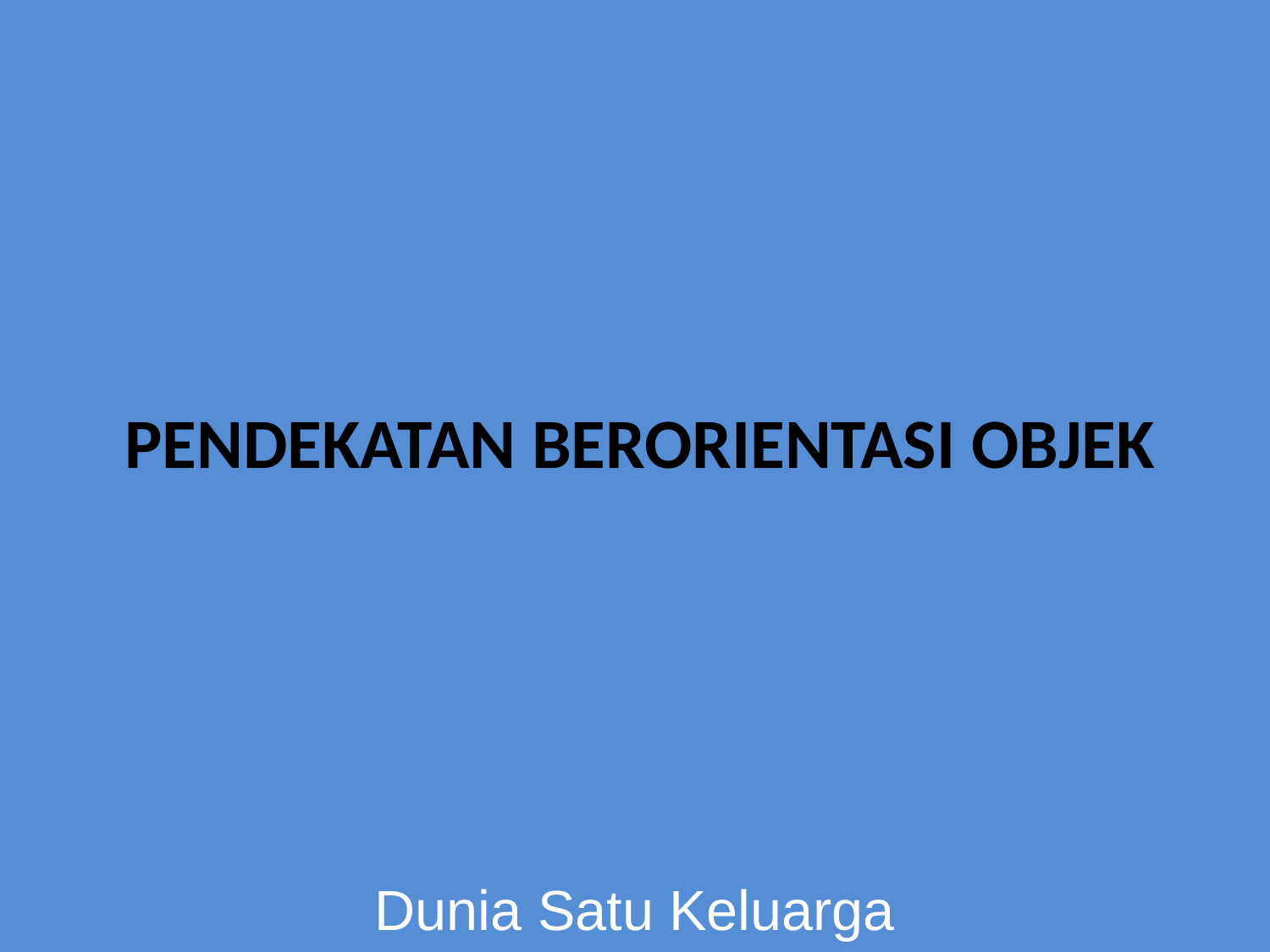

# PENDEKATAN BERORIENTASI OBJEK
Dunia Satu Keluarga